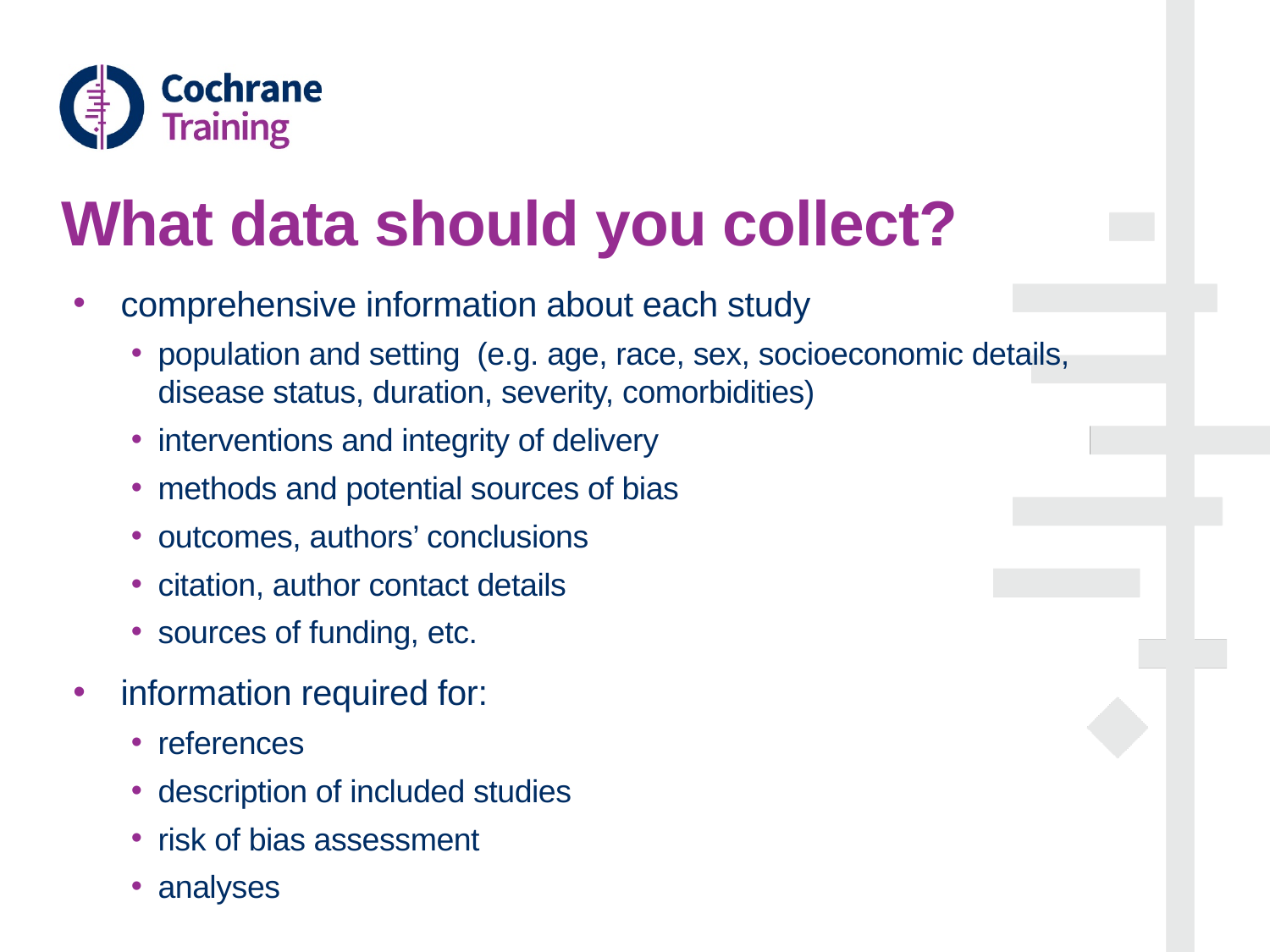

# What data should you collect?
comprehensive information about each study
population and setting  (e.g. age, race, sex, socioeconomic details, disease status, duration, severity, comorbidities)
interventions and integrity of delivery
methods and potential sources of bias
outcomes, authors’ conclusions
citation, author contact details
sources of funding, etc.
information required for:
references
description of included studies
risk of bias assessment
analyses